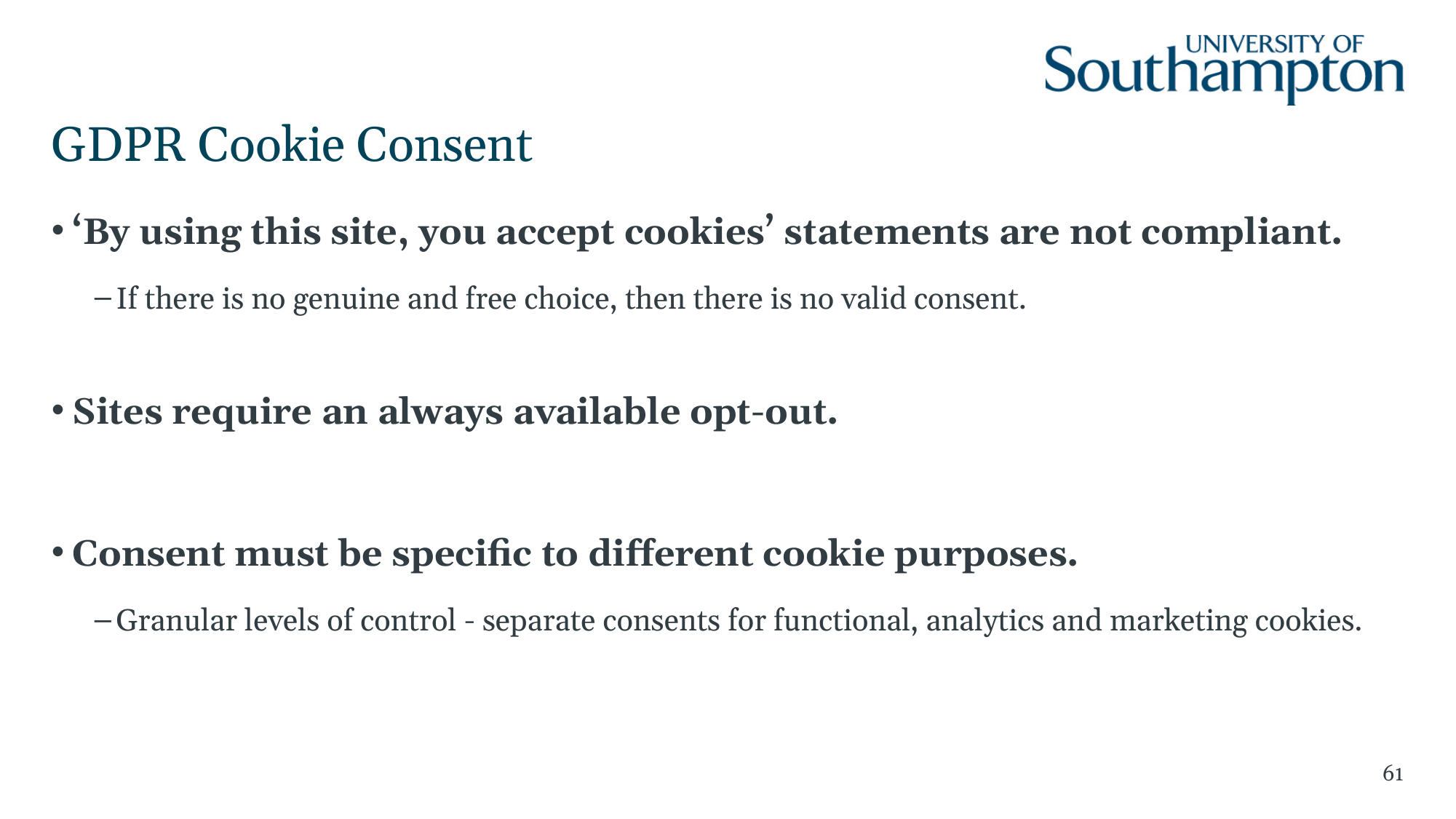

# GDPR Cookie Consent
‘By using this site, you accept cookies’ statements are not compliant.
If there is no genuine and free choice, then there is no valid consent.

Sites require an always available opt-out.

Consent must be specific to different cookie purposes.
Granular levels of control - separate consents for functional, analytics and marketing cookies.
61